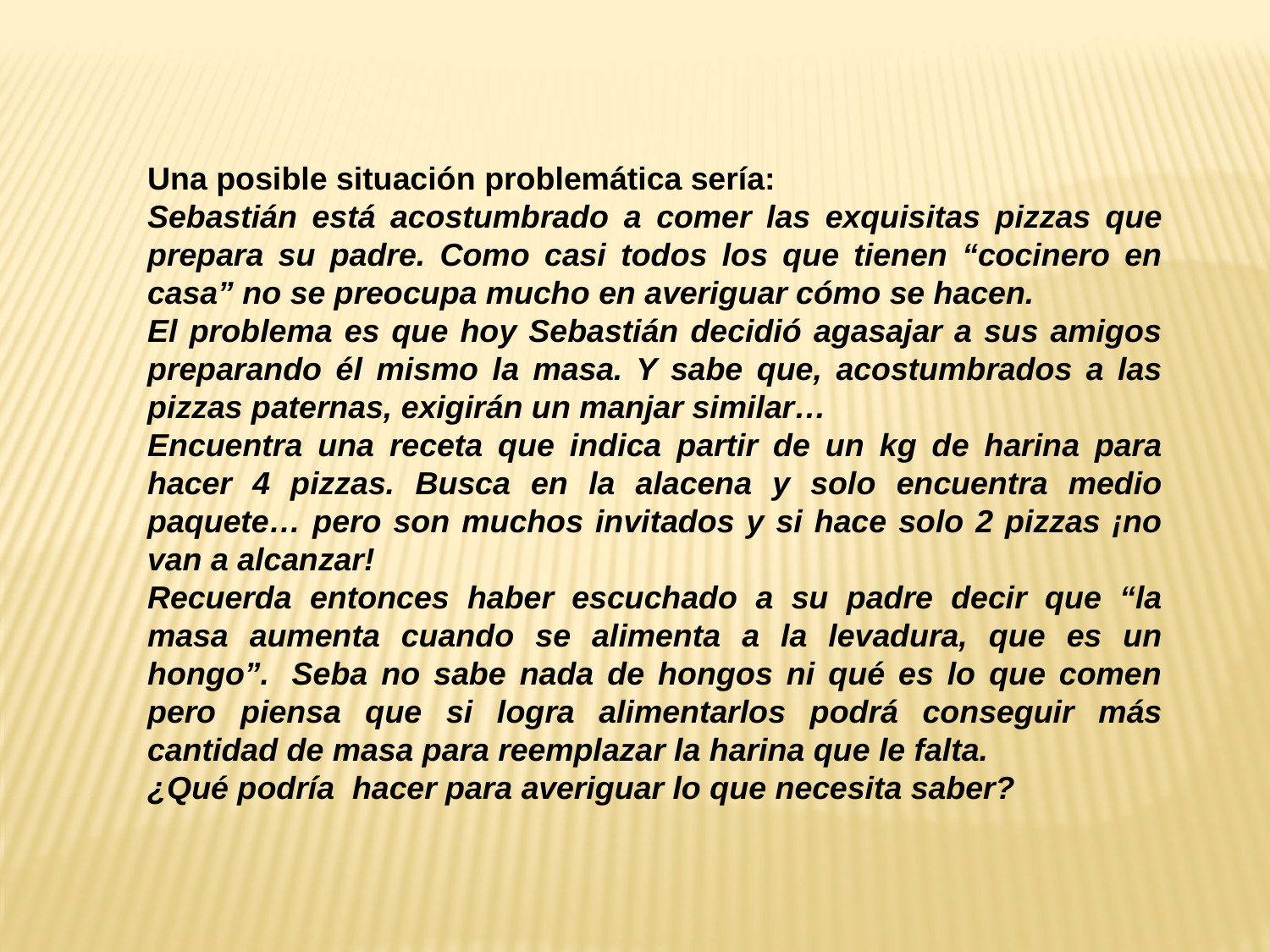

Una posible situación problemática sería:
Sebastián está acostumbrado a comer las exquisitas pizzas que prepara su padre. Como casi todos los que tienen “cocinero en casa” no se preocupa mucho en averiguar cómo se hacen.
El problema es que hoy Sebastián decidió agasajar a sus amigos preparando él mismo la masa. Y sabe que, acostumbrados a las pizzas paternas, exigirán un manjar similar…
Encuentra una receta que indica partir de un kg de harina para hacer 4 pizzas. Busca en la alacena y solo encuentra medio paquete… pero son muchos invitados y si hace solo 2 pizzas ¡no van a alcanzar!
Recuerda entonces haber escuchado a su padre decir que “la masa aumenta cuando se alimenta a la levadura, que es un hongo”.  Seba no sabe nada de hongos ni qué es lo que comen pero piensa que si logra alimentarlos podrá conseguir más cantidad de masa para reemplazar la harina que le falta.
¿Qué podría  hacer para averiguar lo que necesita saber?